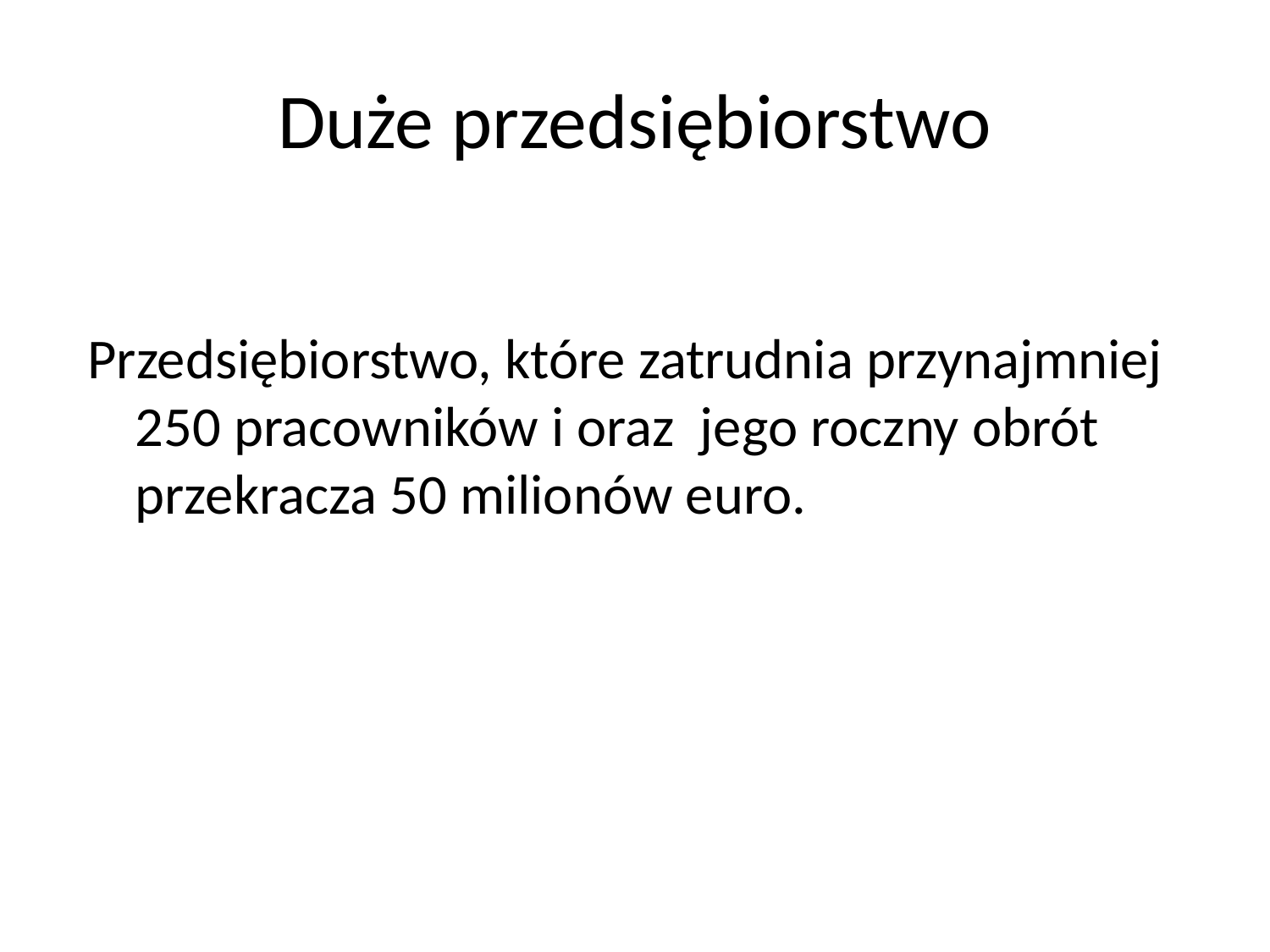

# Duże przedsiębiorstwo
Przedsiębiorstwo, które zatrudnia przynajmniej 250 pracowników i oraz  jego roczny obrót  przekracza 50 milionów euro.